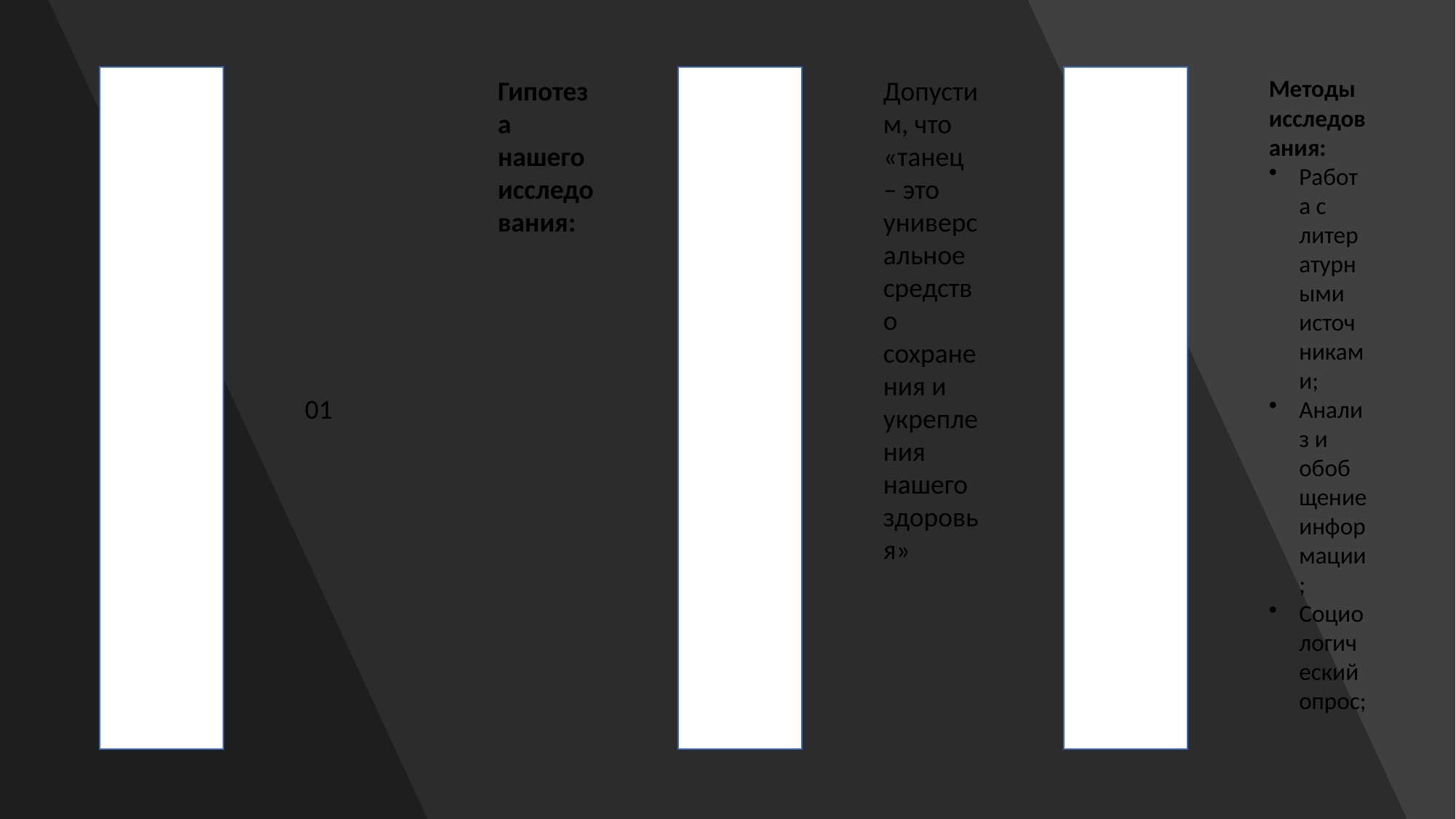

Гипотеза нашего исследования:
01
Допустим, что «танец – это универсальное средство сохранения и укрепления нашего здоровья»
Методы исследования:
Работа с литературными источниками;
Анализ и обобщение информации;
Социологический опрос;